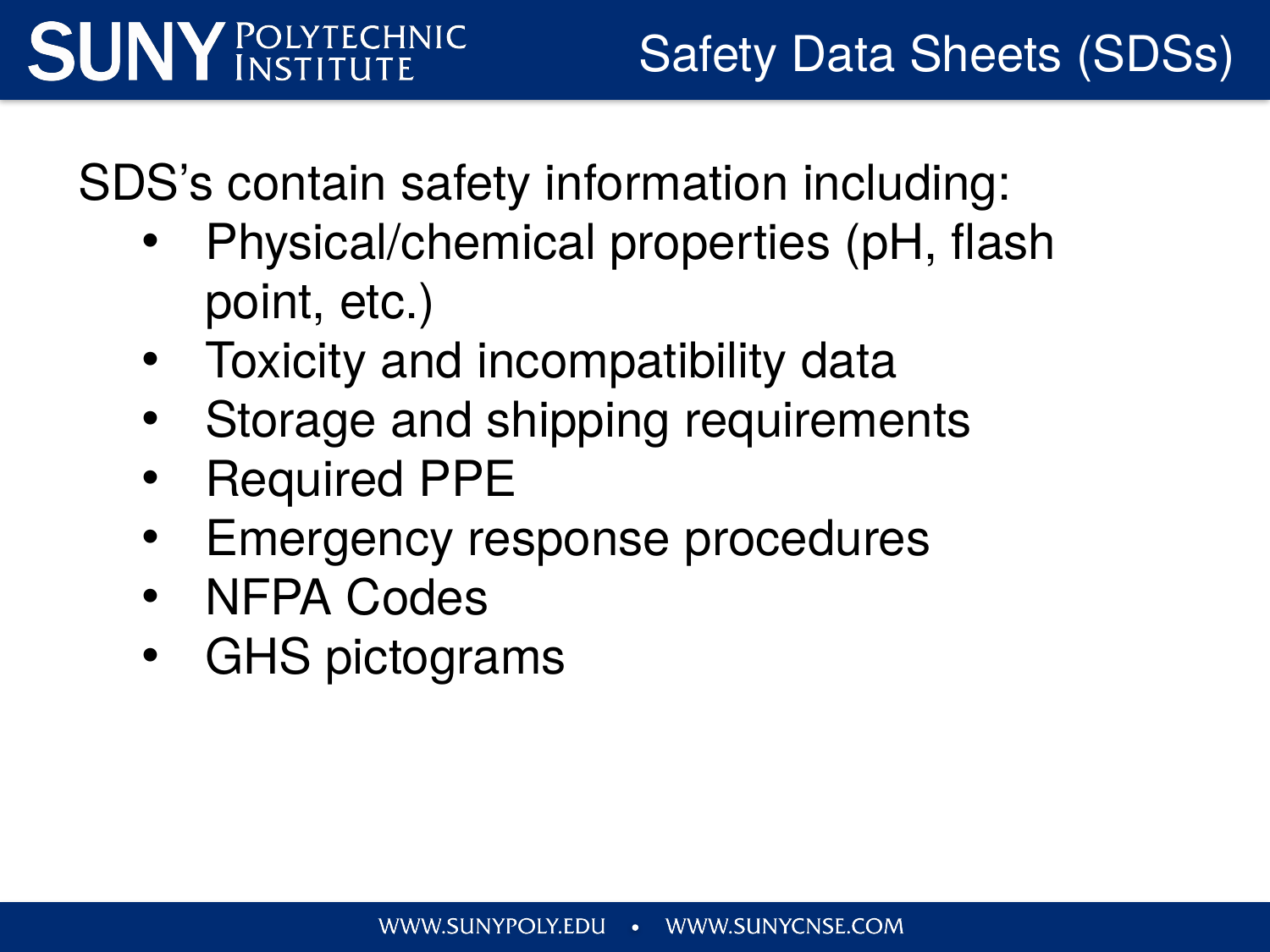

# Safety Data Sheets (SDSs)
SDS’s contain safety information including:
Physical/chemical properties (pH, flash point, etc.)
Toxicity and incompatibility data
Storage and shipping requirements
Required PPE
Emergency response procedures
NFPA Codes
GHS pictograms